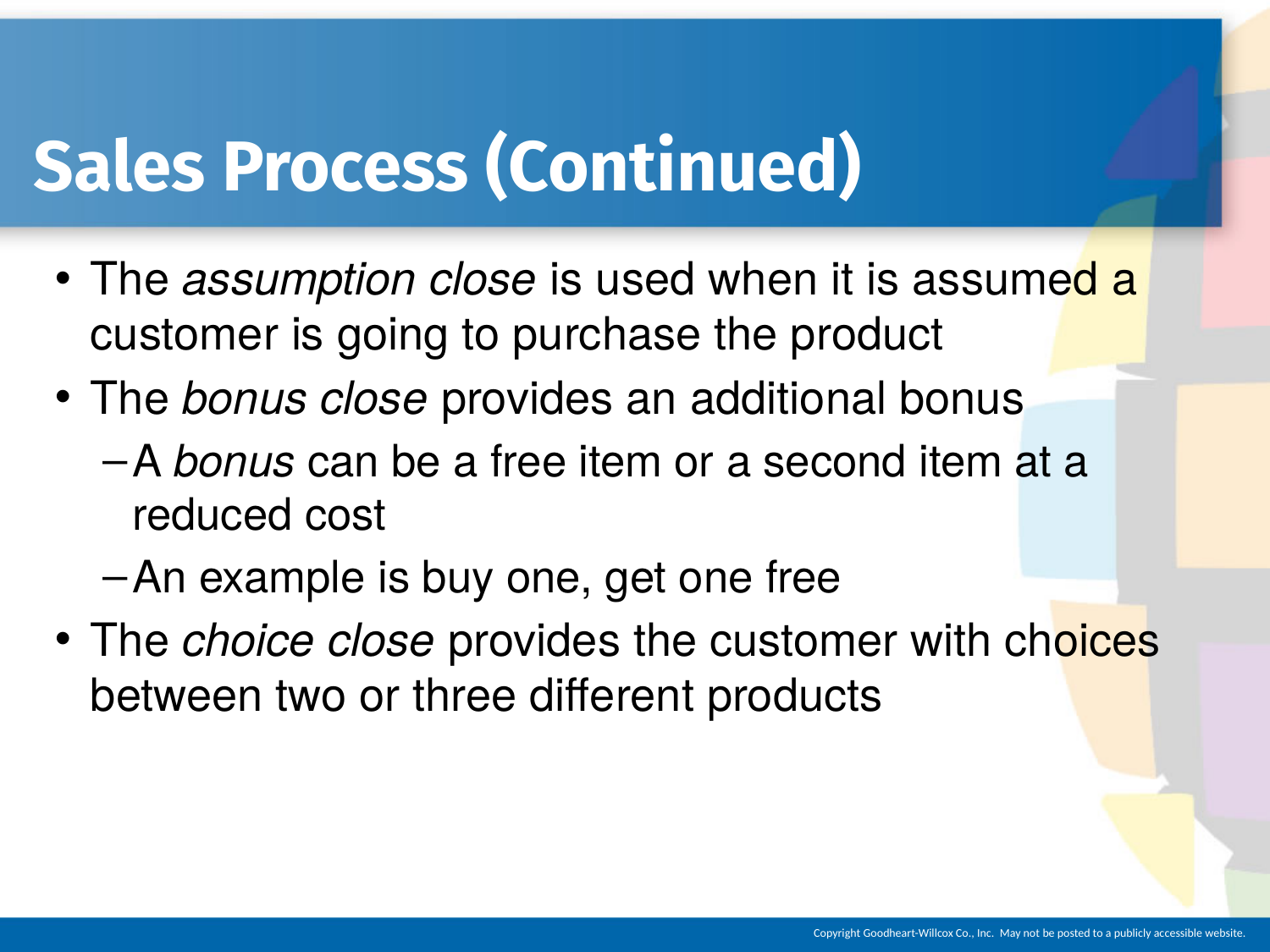

# Sales Process (Continued)
The assumption close is used when it is assumed a customer is going to purchase the product
The bonus close provides an additional bonus
A bonus can be a free item or a second item at a reduced cost
An example is buy one, get one free
The choice close provides the customer with choices between two or three different products